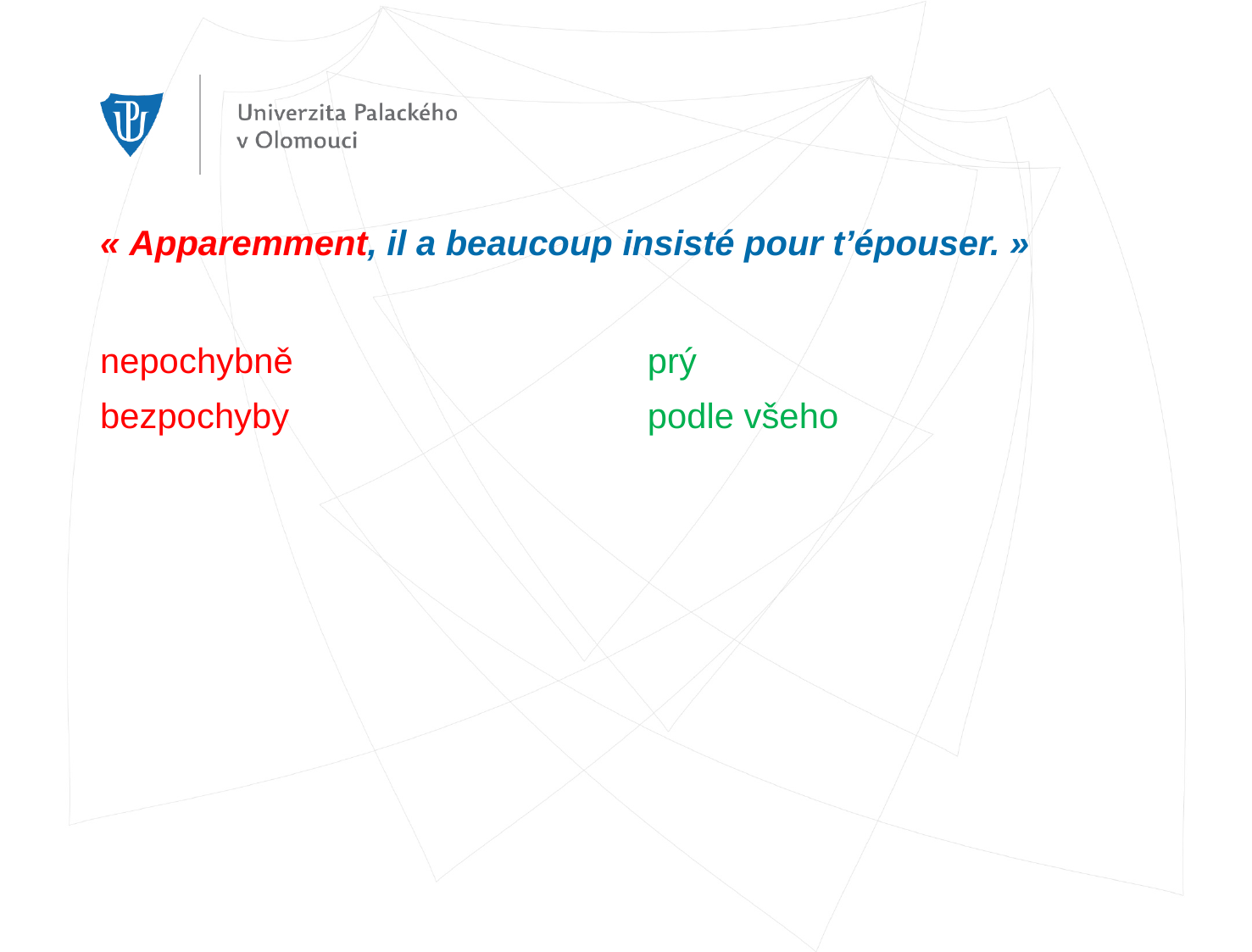

# « Apparemment, il a beaucoup insisté pour t’épouser. »
nepochybně
bezpochyby

prý
podle všeho